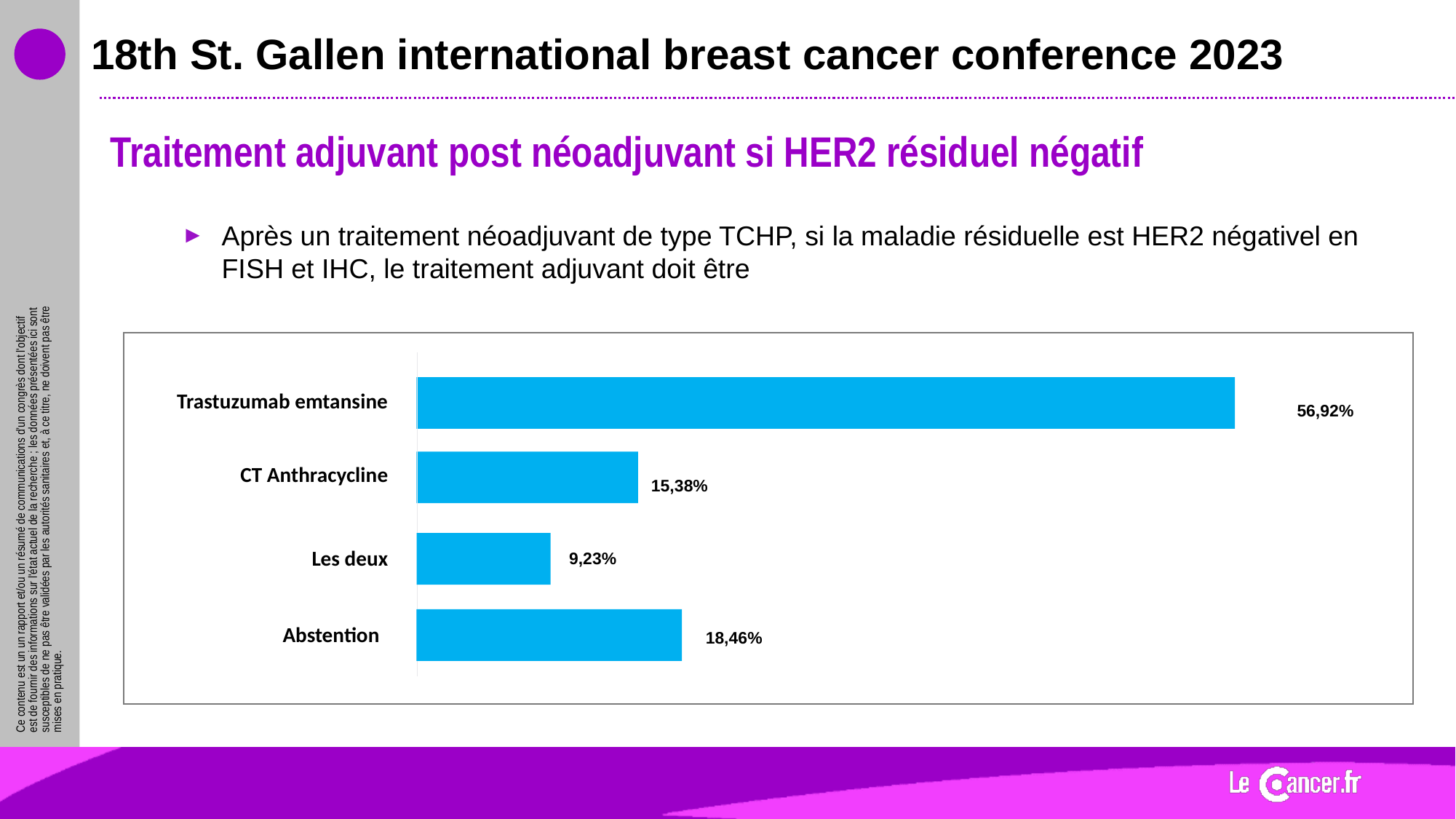

# 18th St. Gallen international breast cancer conference 2023
Traitement adjuvant post néoadjuvant si HER2 résiduel négatif
Après un traitement néoadjuvant de type TCHP, si la maladie résiduelle est HER2 négativel en FISH et IHC, le traitement adjuvant doit être

Trastuzumab emtansine
56,92%

CT Anthracycline
15,38%

9,23%
Les deux

18,46%
Abstention